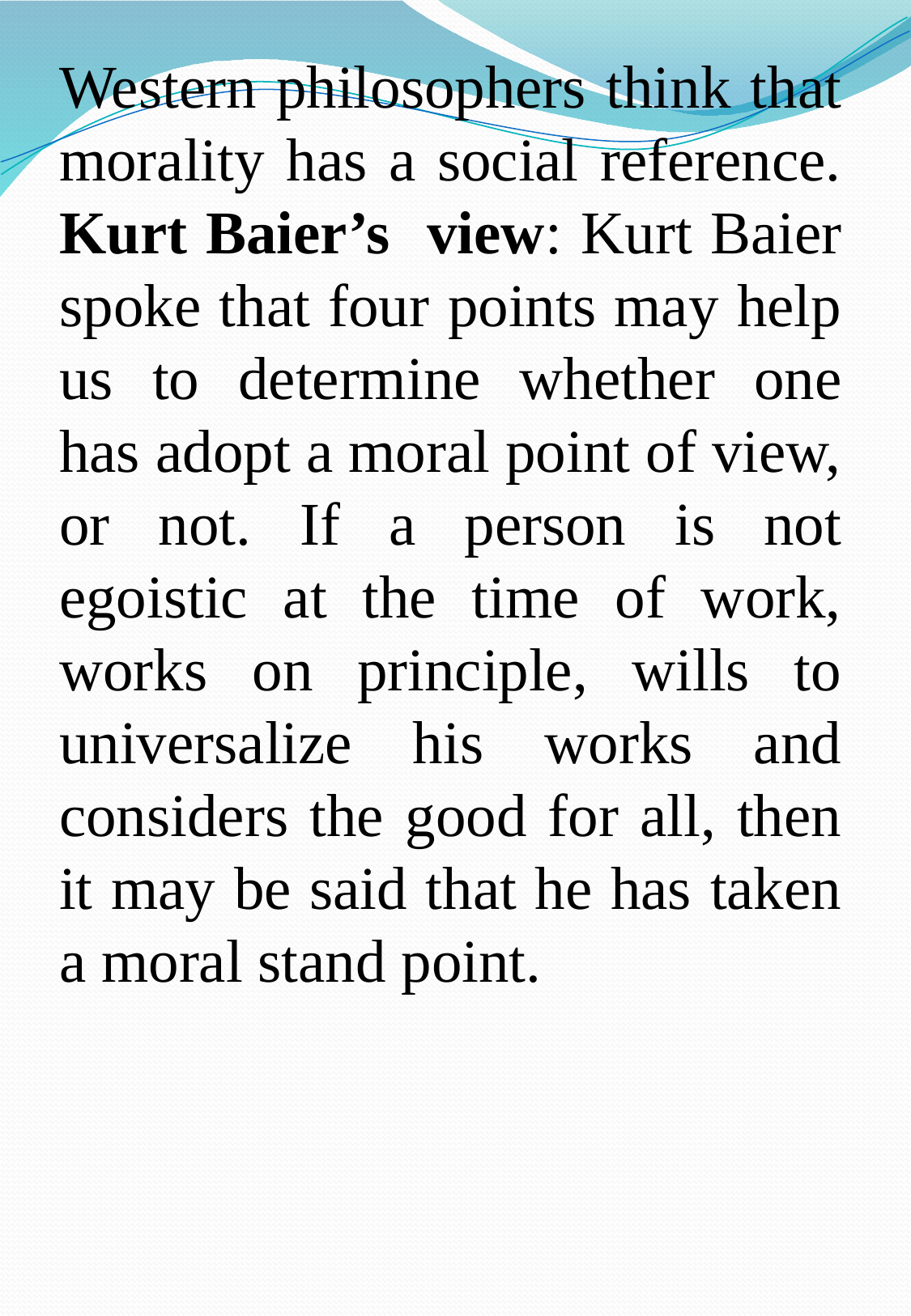

Western philosophers think that morality has a social reference. Kurt Baier’s  view: Kurt Baier spoke that four points may help us to determine whether one has adopt a moral point of view, or not. If a person is not egoistic at the time of work, works on principle, wills to universalize his works and considers the good for all, then it may be said that he has taken a moral stand point.